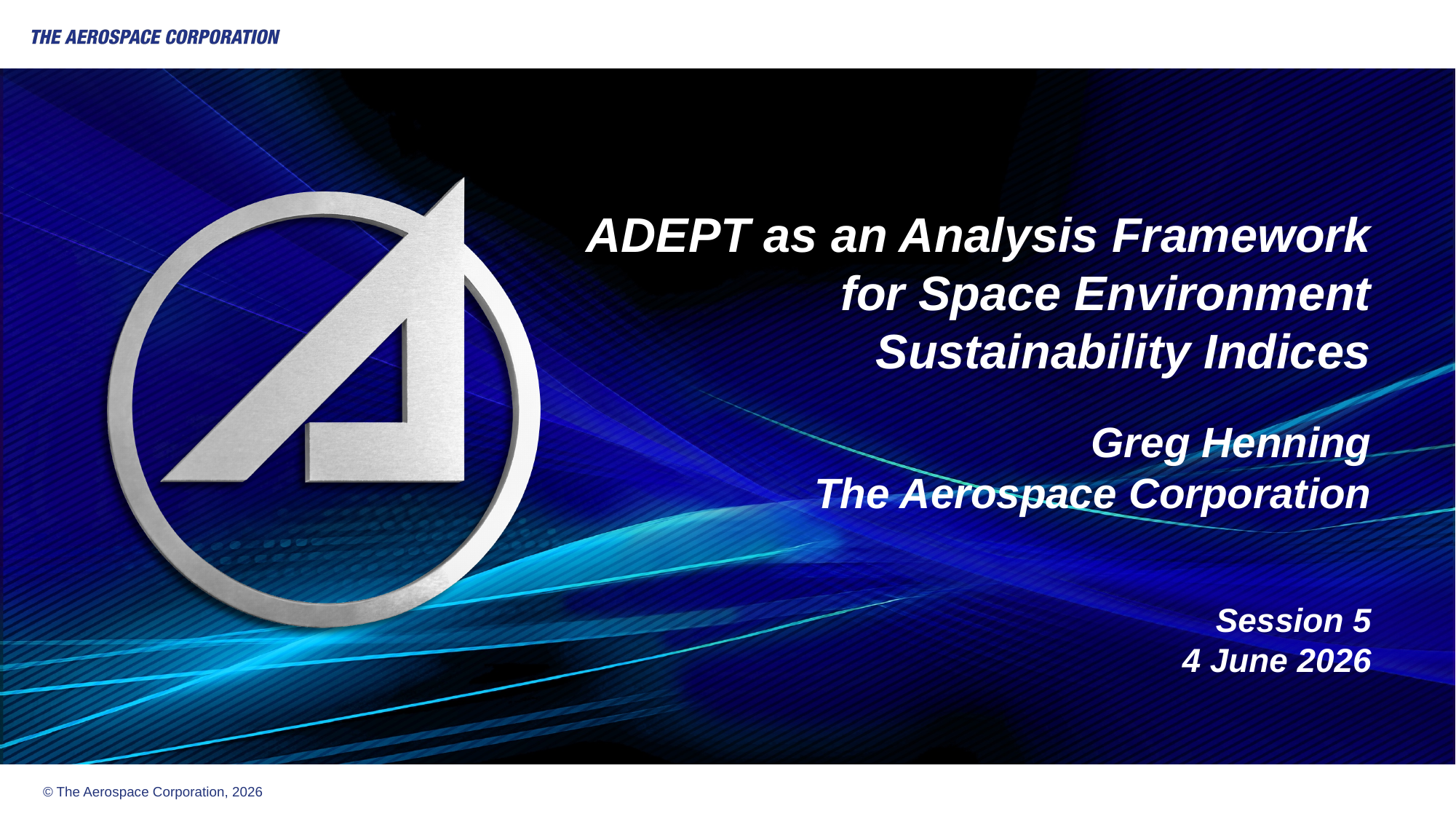

# ADEPT as an Analysis Framework for Space Environment Sustainability Indices
Greg Henning
The Aerospace Corporation
Session 5
4 June 2026